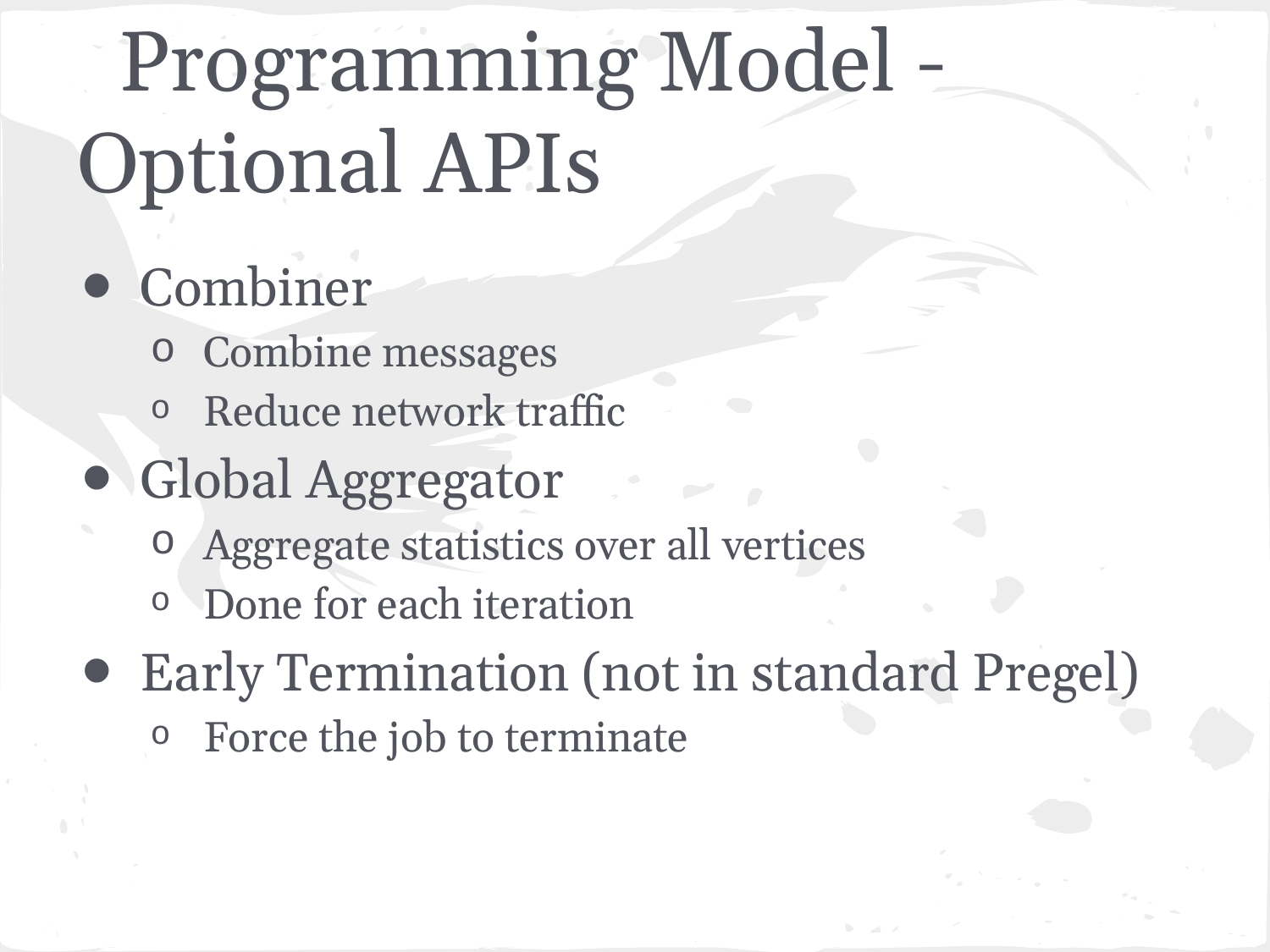

# Programming Model - Optional APIs
Combiner
Combine messages
Reduce network traffic
Global Aggregator
Aggregate statistics over all vertices
Done for each iteration
Early Termination (not in standard Pregel)
Force the job to terminate